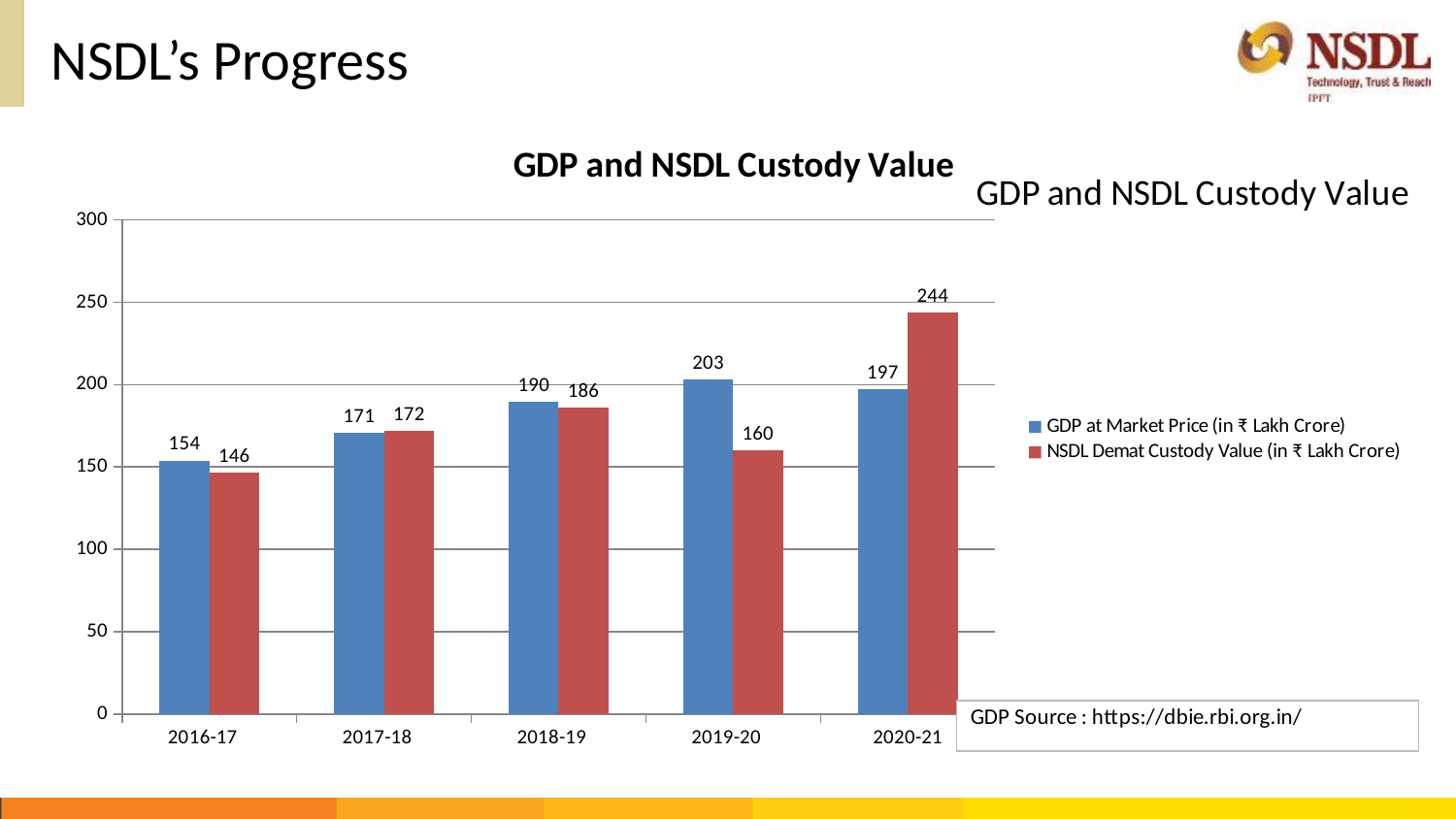

# NSDL’s Progress

### Chart: GDP and NSDL Custody Value

| Category | GDP at Market Price (in ₹ Lakh Crore) | NSDL Demat Custody Value (in ₹ Lakh Crore) |
|---|---|---|
| 2016-17    | 153.91669 | 146.49 |
| 2017-18    | 170.98304 | 172.0 |
| 2018-19    | 189.71237 | 186.0 |
| 2019-20    | 203.39849 | 160.0 |
| 2020-21 | 197.4567 | 244.0 |

### Chart: GDP and NSDL Custody Value

| Category |
|---|